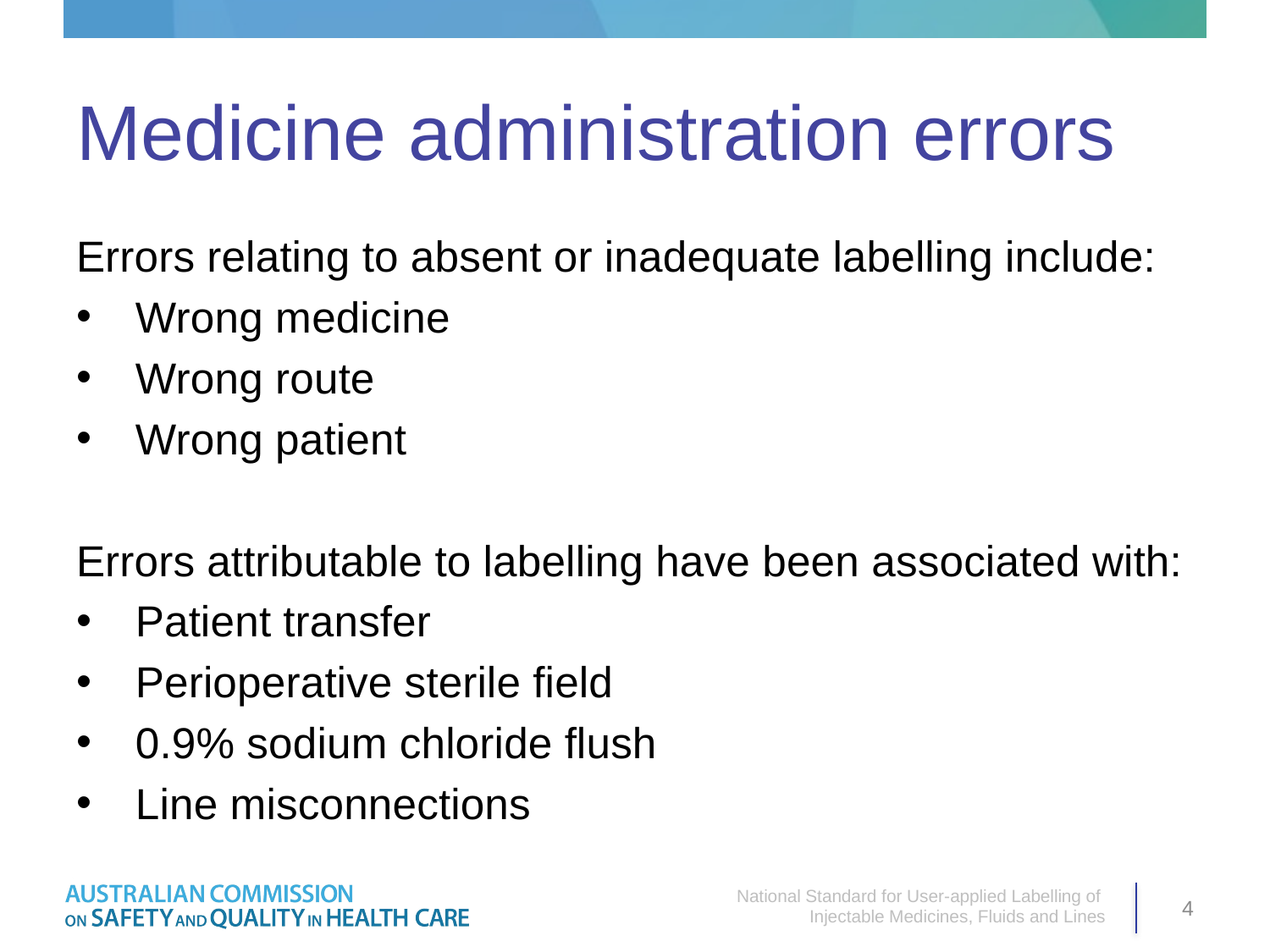

# Medicine administration errors
Errors relating to absent or inadequate labelling include:
 Wrong medicine
 Wrong route
 Wrong patient

Errors attributable to labelling have been associated with:
 Patient transfer
 Perioperative sterile field
 0.9% sodium chloride flush
 Line misconnections

National Standard for User-applied Labelling of
Injectable Medicines, Fluids and Lines
4